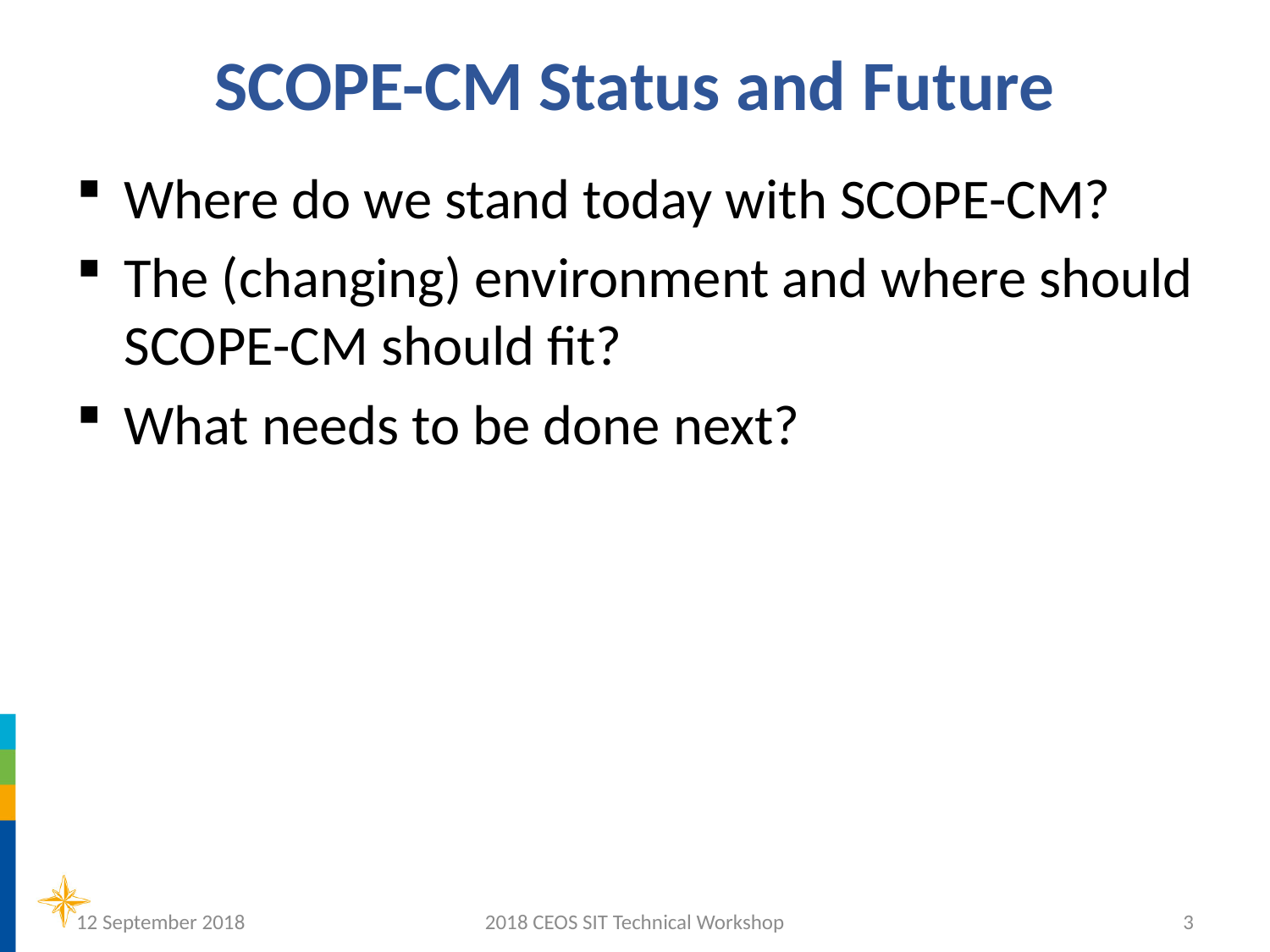

# SCOPE-CM Status and Future
Where do we stand today with SCOPE-CM?
The (changing) environment and where should SCOPE-CM should fit?
What needs to be done next?
12 September 2018
2018 CEOS SIT Technical Workshop
3